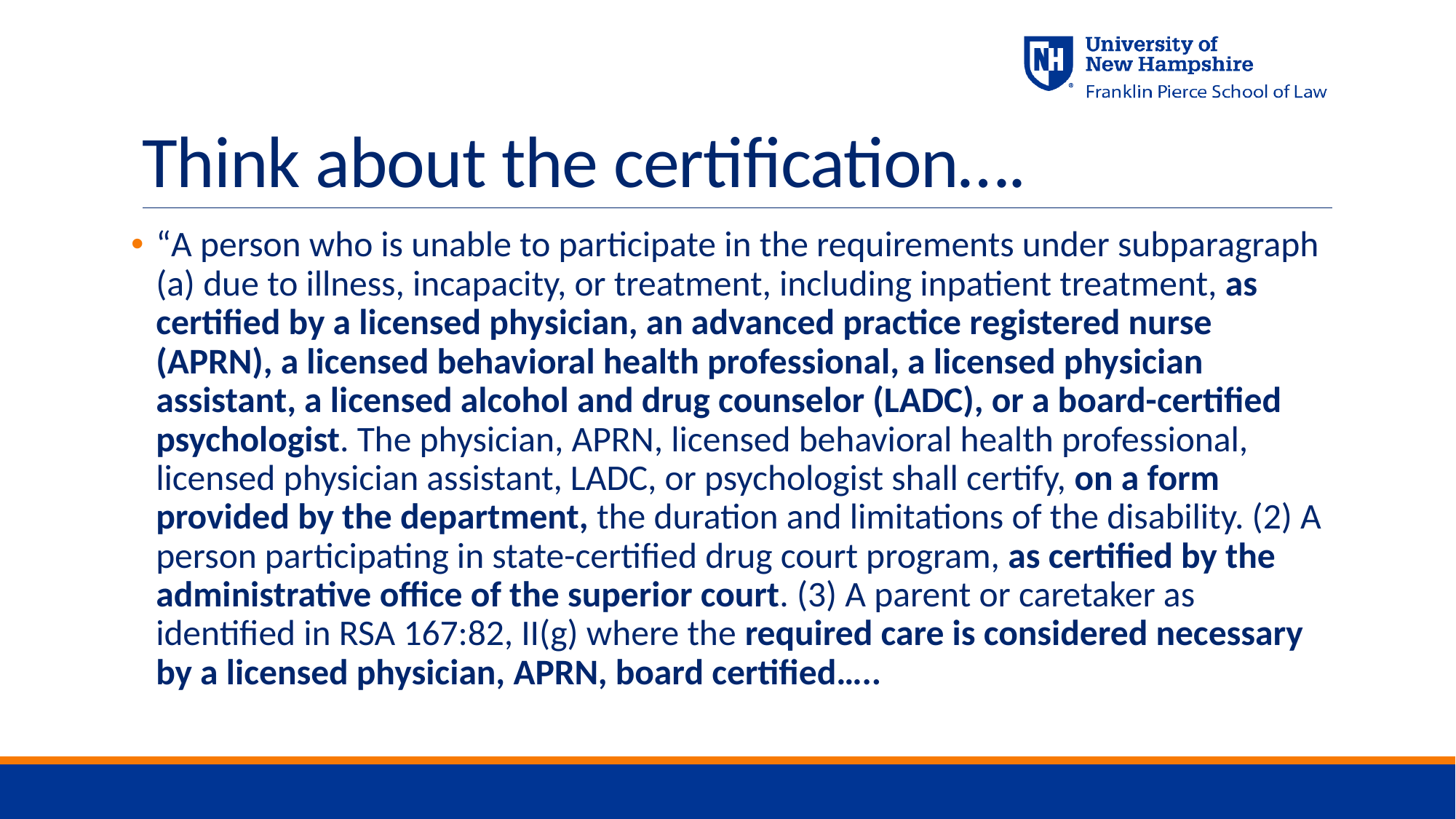

# Think about the certification….
“A person who is unable to participate in the requirements under subparagraph (a) due to illness, incapacity, or treatment, including inpatient treatment, as certified by a licensed physician, an advanced practice registered nurse (APRN), a licensed behavioral health professional, a licensed physician assistant, a licensed alcohol and drug counselor (LADC), or a board-certified psychologist. The physician, APRN, licensed behavioral health professional, licensed physician assistant, LADC, or psychologist shall certify, on a form provided by the department, the duration and limitations of the disability. (2) A person participating in state-certified drug court program, as certified by the administrative office of the superior court. (3) A parent or caretaker as identified in RSA 167:82, II(g) where the required care is considered necessary by a licensed physician, APRN, board certified…..